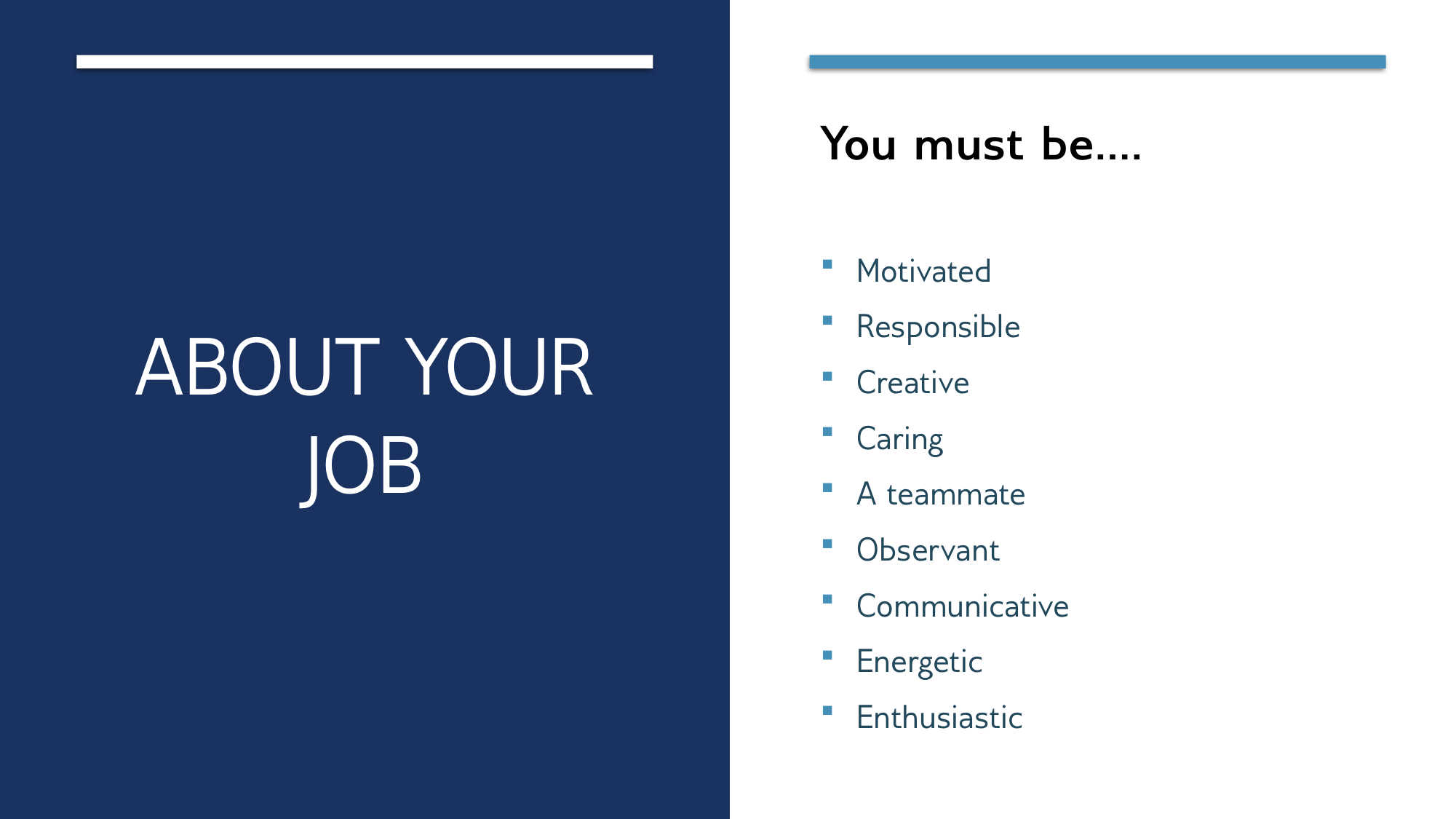

You must be….
# About your job

Motivated
Responsible
Creative
Caring
A teammate
Observant
Communicative
Energetic
Enthusiastic